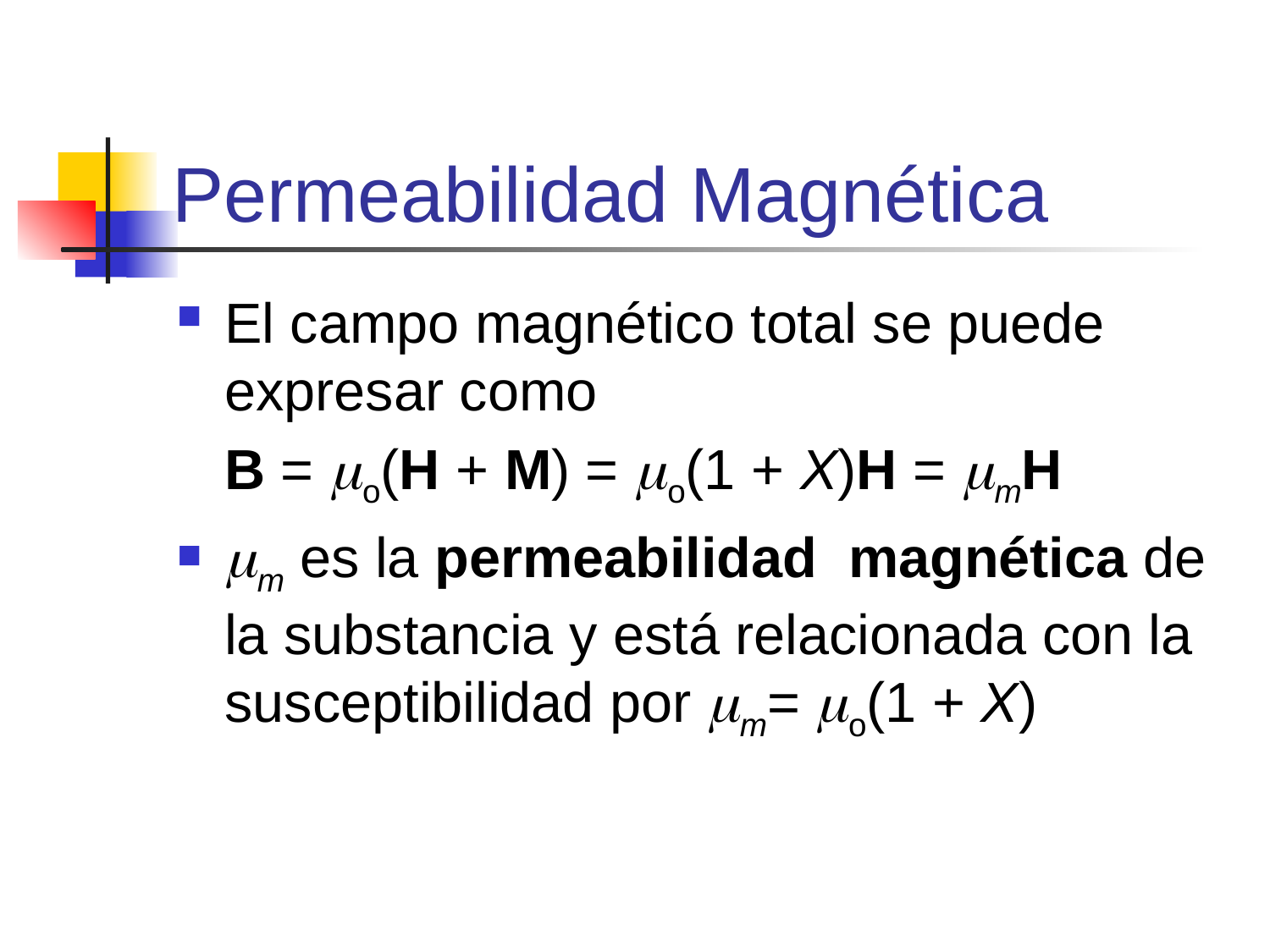

# Permeabilidad Magnética
El campo magnético total se puede expresar como
	B = μo(H + M) = μo(1 + X)H = μmH
μm es la permeabilidad  magnética de la substancia y está relacionada con la susceptibilidad por μm= μo(1 + X)